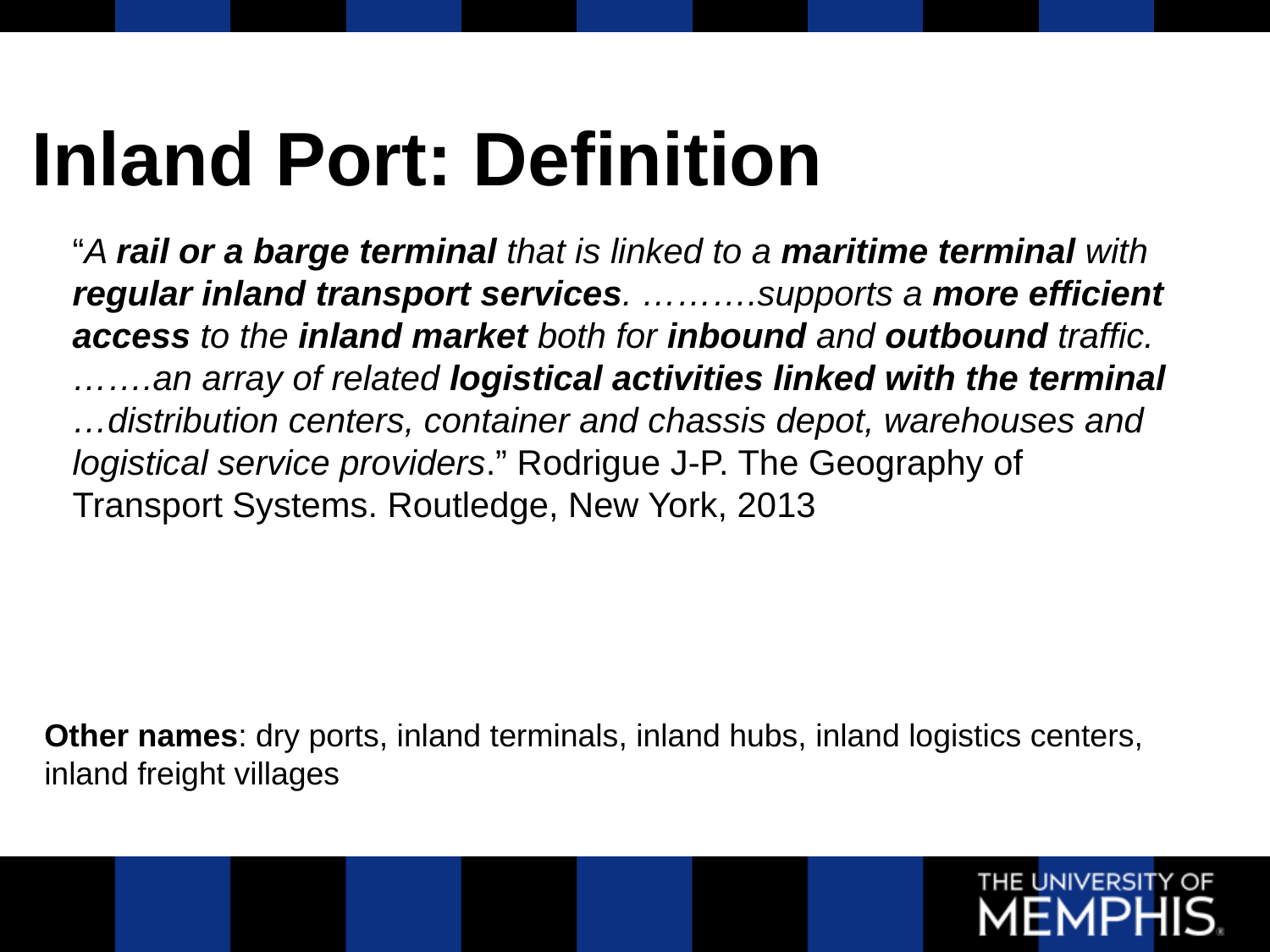

# Inland Port: Definition
“A rail or a barge terminal that is linked to a maritime terminal with regular inland transport services. ……….supports a more efficient access to the inland market both for inbound and outbound traffic. …….an array of related logistical activities linked with the terminal …distribution centers, container and chassis depot, warehouses and logistical service providers.” Rodrigue J-P. The Geography of Transport Systems. Routledge, New York, 2013
Other names: dry ports, inland terminals, inland hubs, inland logistics centers, inland freight villages